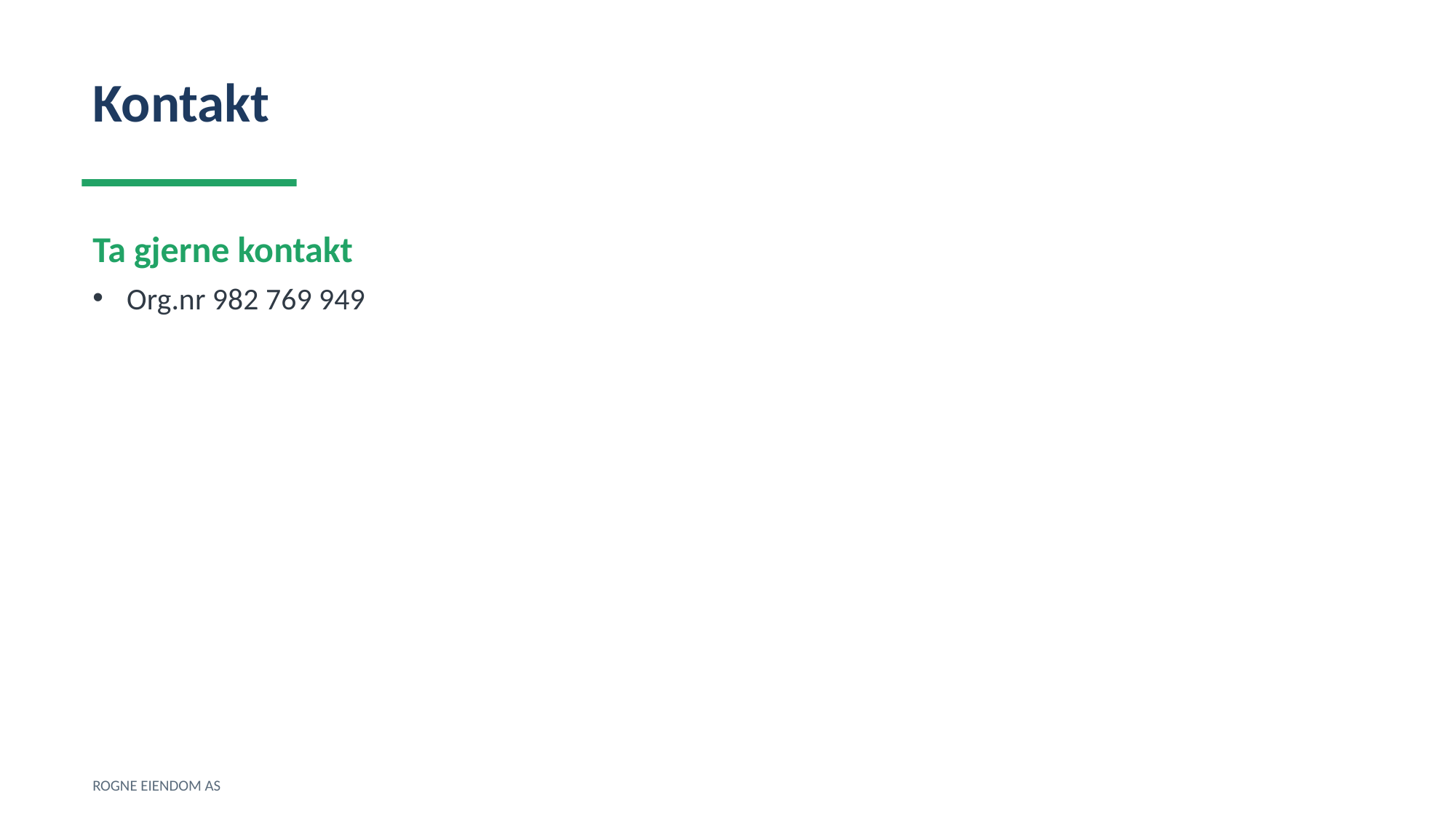

Kontakt

Ta gjerne kontakt
Org.nr 982 769 949
ROGNE EIENDOM AS